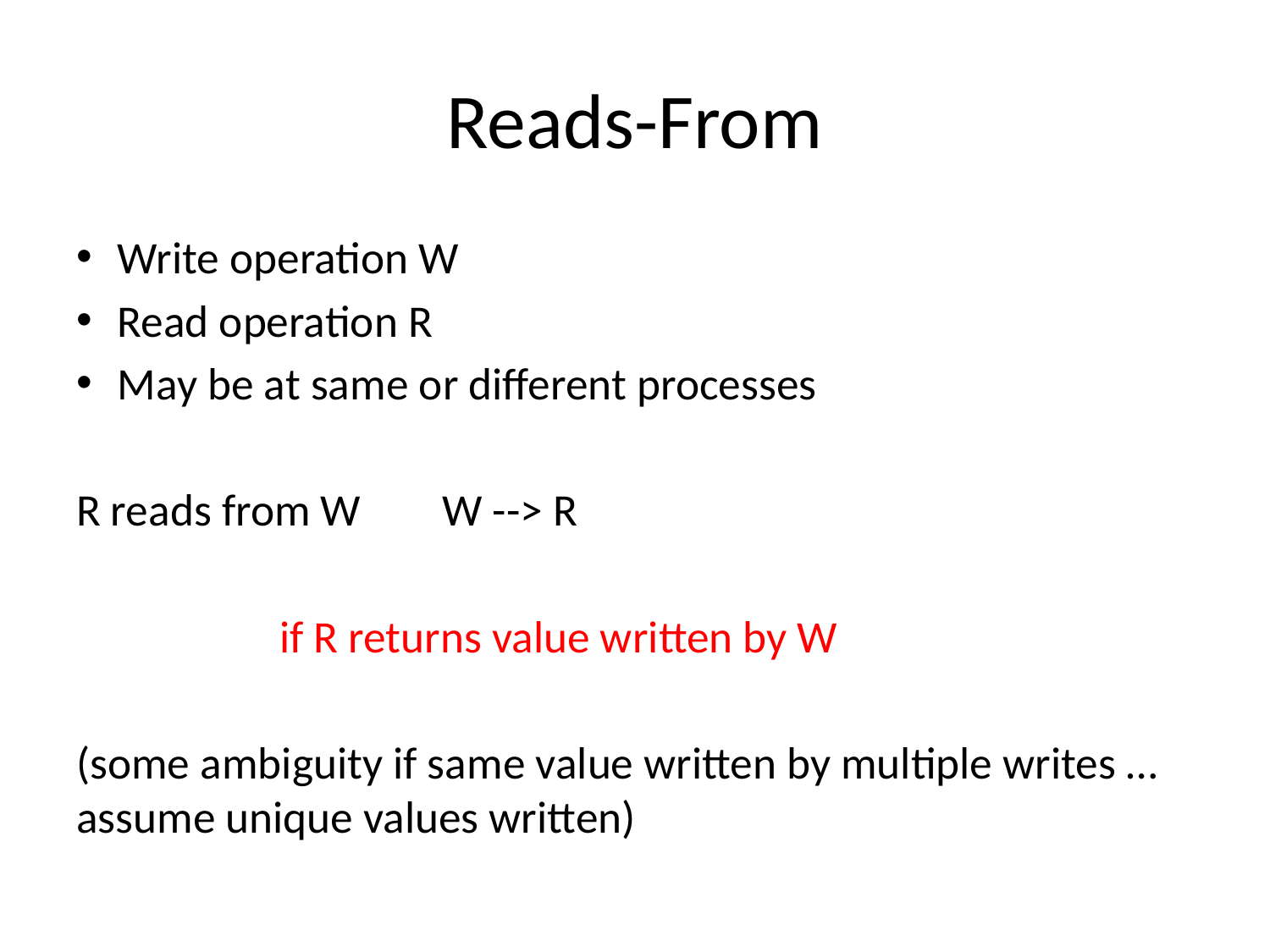

# Reads-From
Write operation W
Read operation R
May be at same or different processes

R reads from W        W --> R

		if R returns value written by W

(some ambiguity if same value written by multiple writes … assume unique values written)